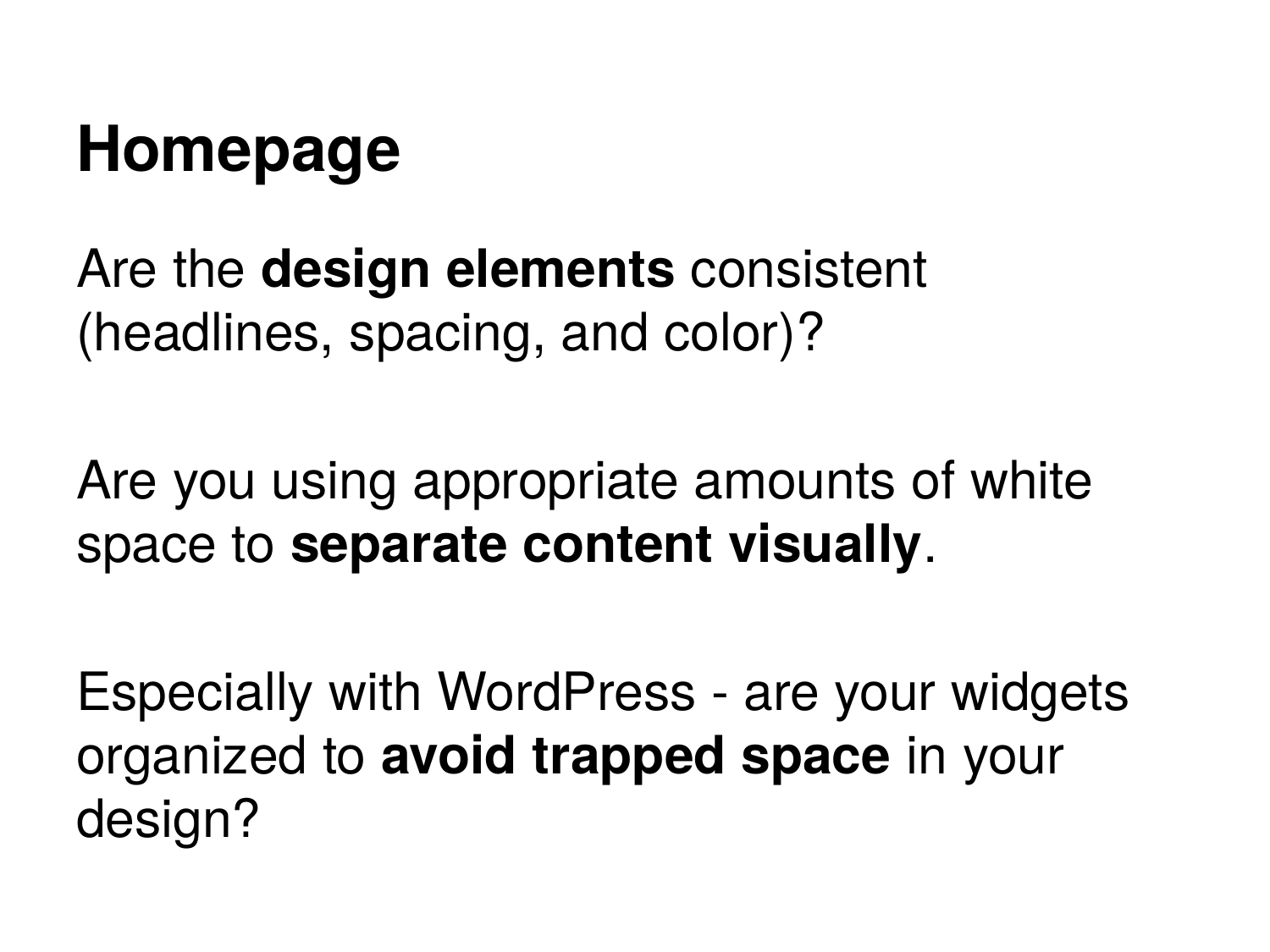

# Homepage
Are the design elements consistent (headlines, spacing, and color)?

Are you using appropriate amounts of white space to separate content visually.

Especially with WordPress - are your widgets organized to avoid trapped space in your design?